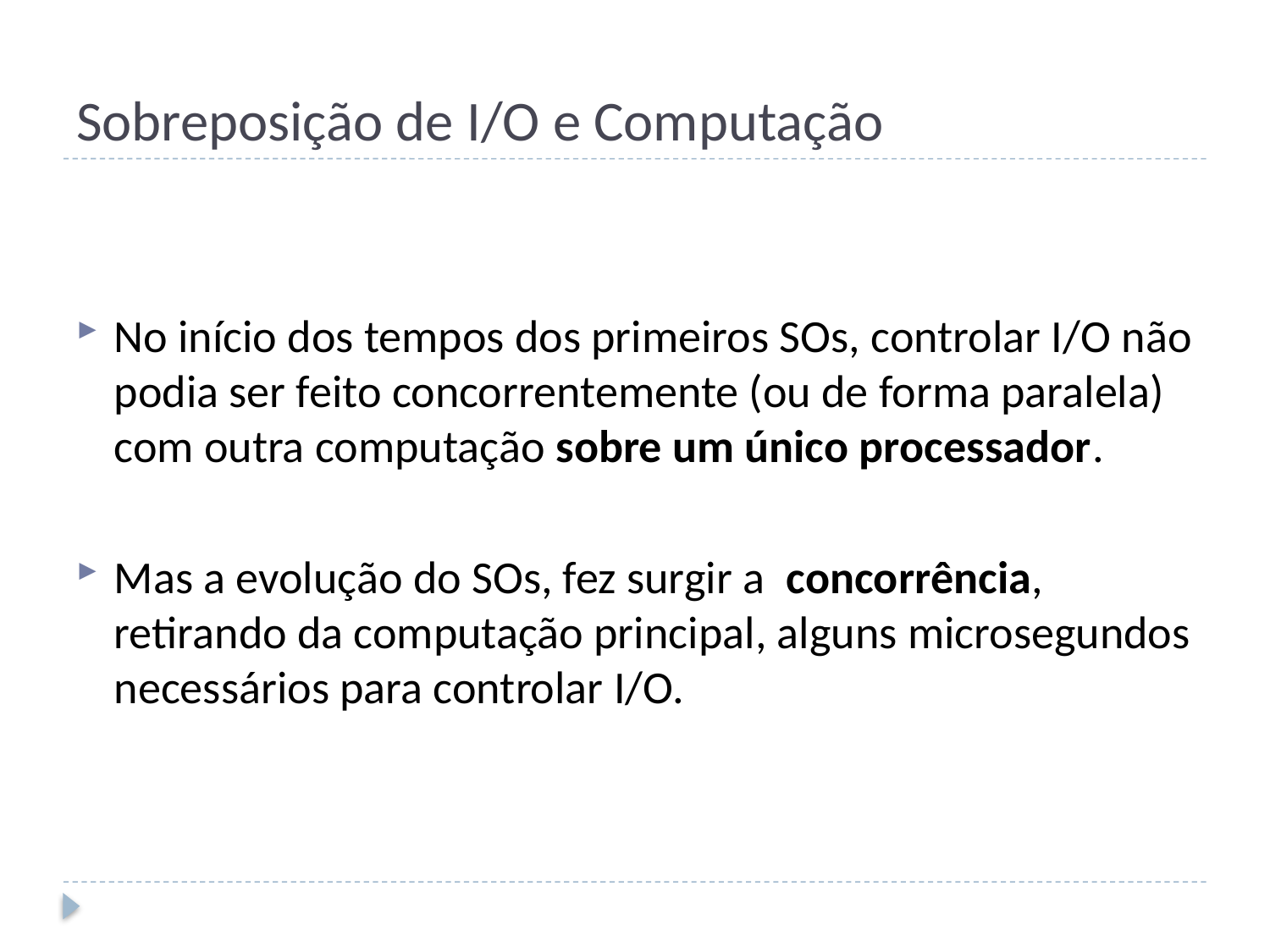

# Sobreposição de I/O e Computação

No início dos tempos dos primeiros SOs, controlar I/O não podia ser feito concorrentemente (ou de forma paralela) com outra computação sobre um único processador.

Mas a evolução do SOs, fez surgir a  concorrência, retirando da computação principal, alguns microsegundos necessários para controlar I/O.